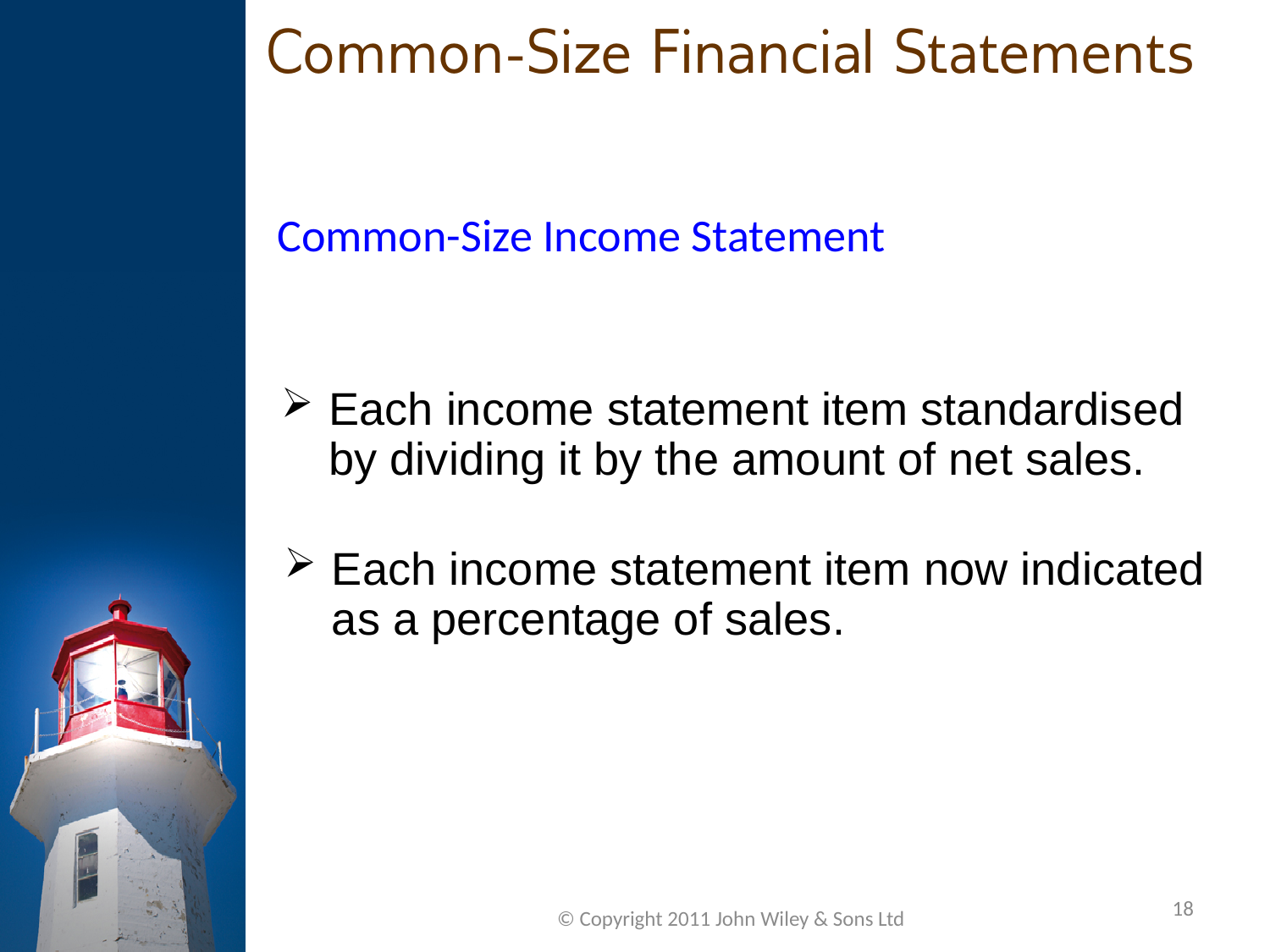

Common-Size Financial Statements
Common-Size Income Statement
Each income statement item standardised by dividing it by the amount of net sales.
Each income statement item now indicated as a percentage of sales.
18